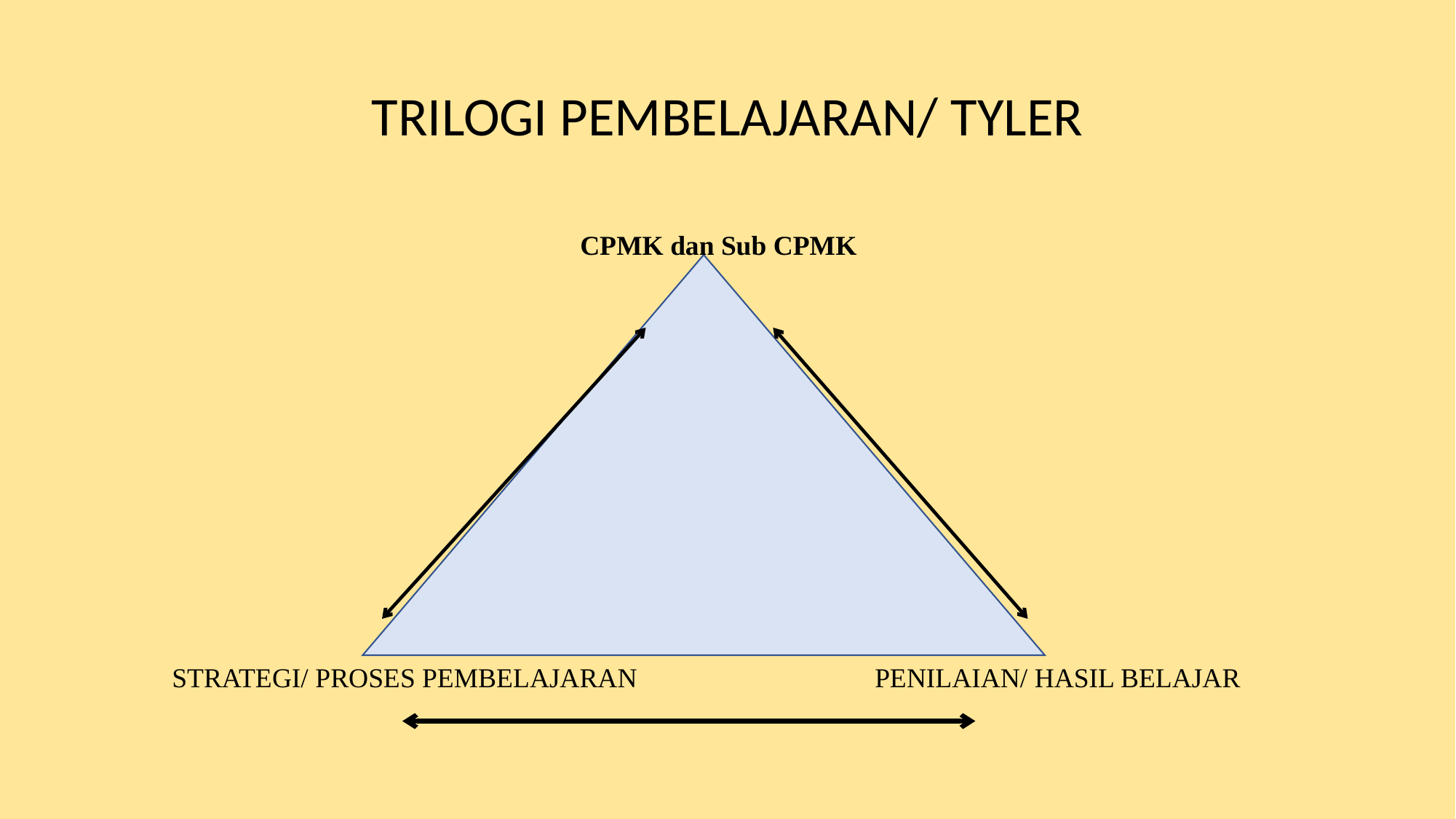

# TRILOGI PEMBELAJARAN/ TYLER
CPMK dan Sub CPMK

STRATEGI/ PROSES PEMBELAJARAN
PENILAIAN/ HASIL BELAJAR